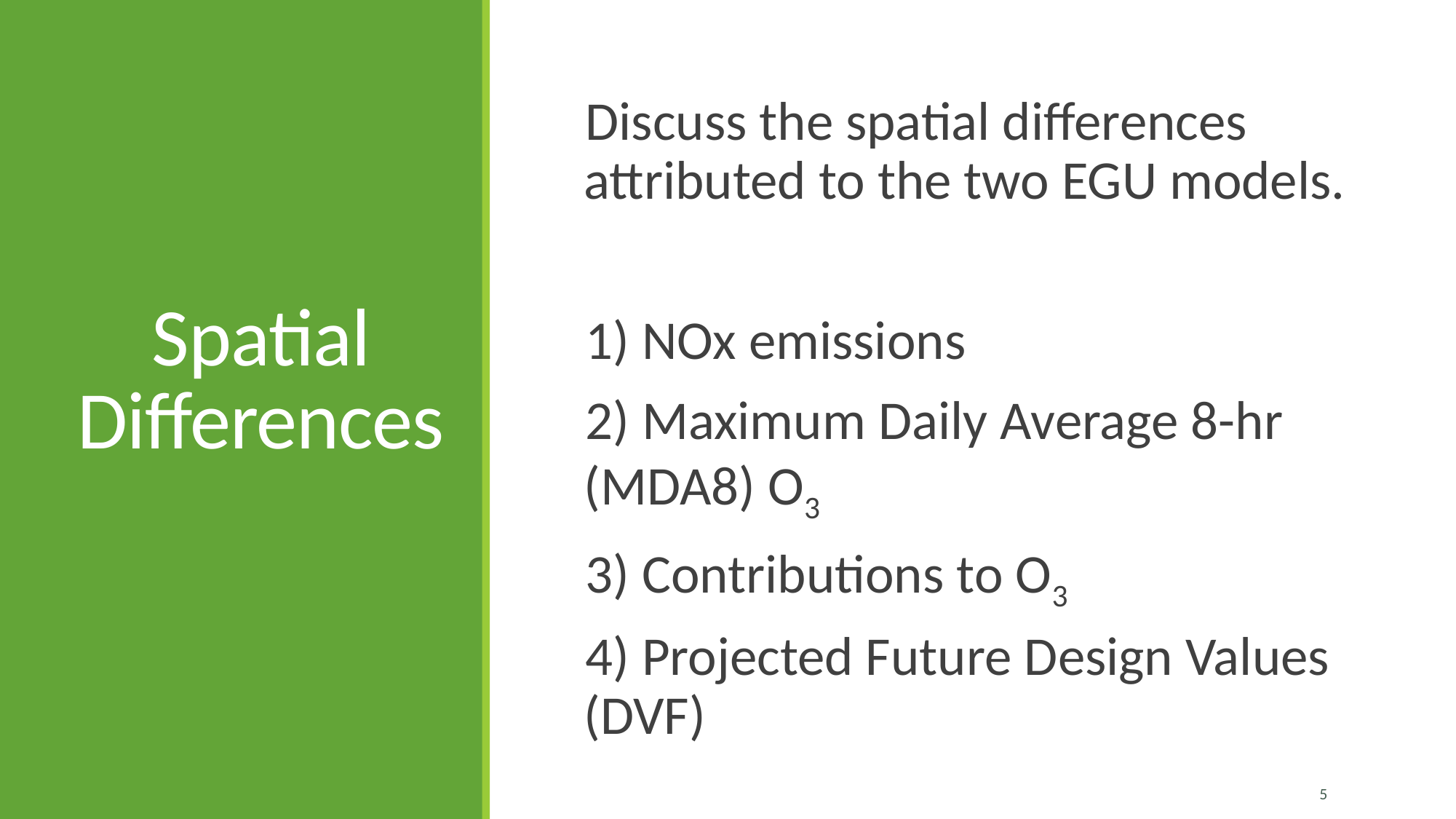

Discuss the spatial differences attributed to the two EGU models.

1) NOx emissions
2) Maximum Daily Average 8-hr (MDA8) O3
3) Contributions to O3
4) Projected Future Design Values (DVF)
# Spatial Differences
5